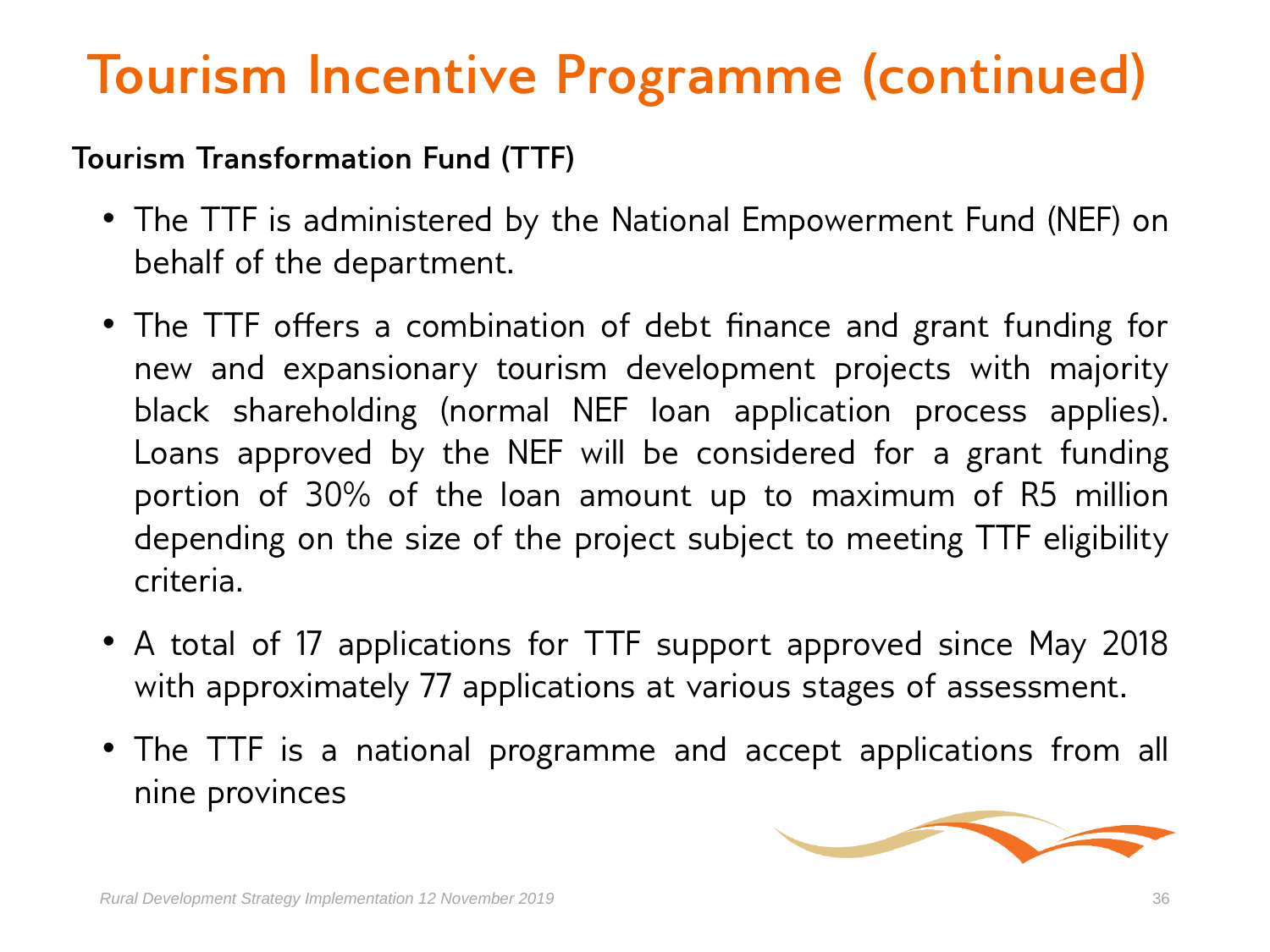

# Tourism Incentive Programme (continued)
Tourism Transformation Fund (TTF)
The TTF is administered by the National Empowerment Fund (NEF) on behalf of the department.
The TTF offers a combination of debt finance and grant funding for new and expansionary tourism development projects with majority black shareholding (normal NEF loan application process applies). Loans approved by the NEF will be considered for a grant funding portion of 30% of the loan amount up to maximum of R5 million depending on the size of the project subject to meeting TTF eligibility criteria.
A total of 17 applications for TTF support approved since May 2018 with approximately 77 applications at various stages of assessment.
The TTF is a national programme and accept applications from all nine provinces
Rural Development Strategy Implementation 12 November 2019
36